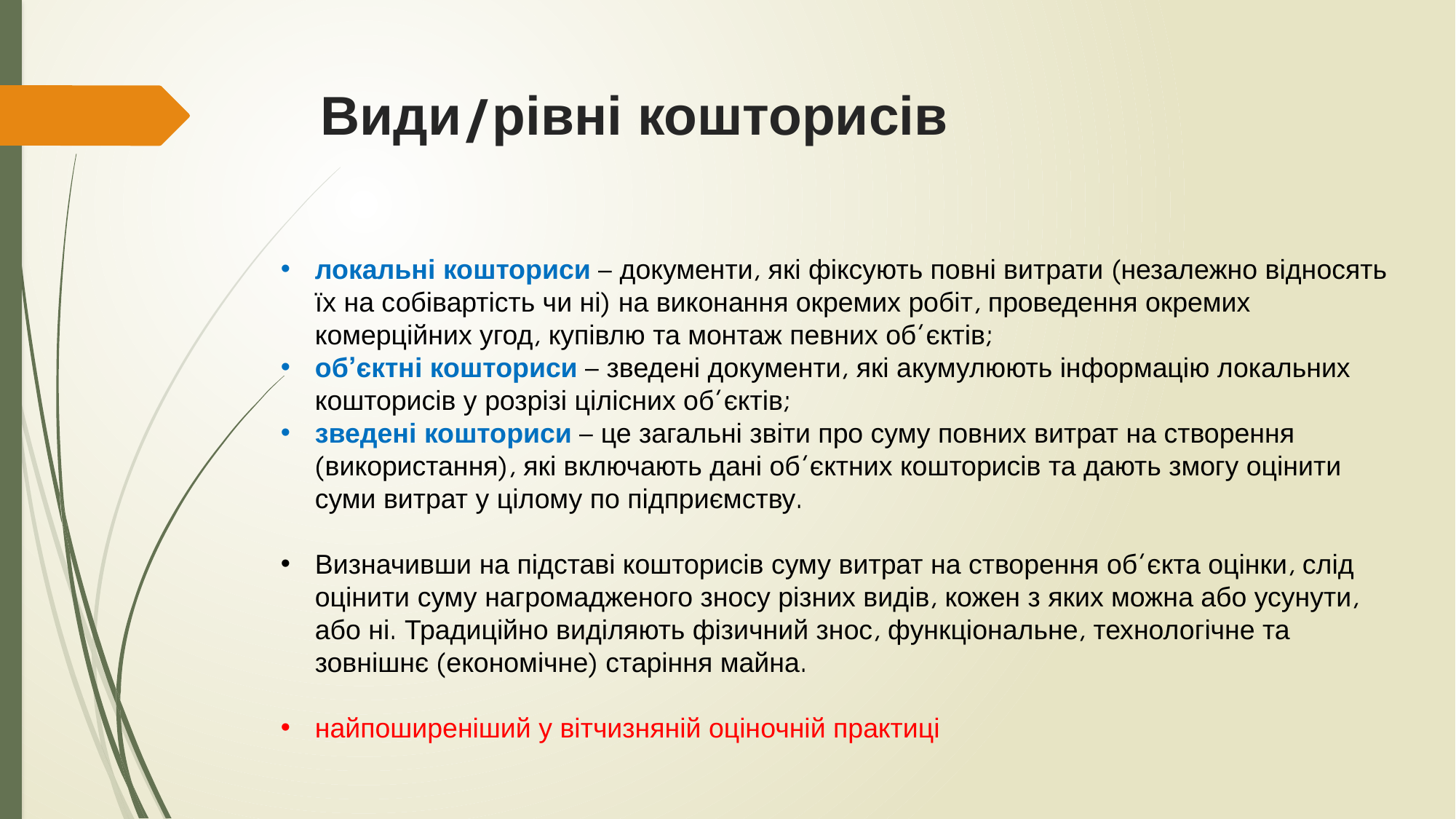

# Види/рівні кошторисів

локальні кошториси – документи, які фіксують повні витрати (незалежно відносять їх на собівартість чи ні) на виконання окремих робіт, проведення окремих комерційних угод, купівлю та монтаж певних об’єктів;
об’єктні кошториси – зведені документи, які акумулюють інформацію локальних кошторисів у розрізі цілісних об’єктів;
зведені кошториси – це загальні звіти про суму повних витрат на створення (використання), які включають дані об’єктних кошторисів та дають змогу оцінити суми витрат у цілому по підприємству.

Визначивши на підставі кошторисів суму витрат на створення об’єкта оцінки, слід оцінити суму нагромадженого зносу різних видів, кожен з яких можна або усунути, або ні. Традиційно виділяють фізичний знос, функціональне, технологічне та зовнішнє (економічне) старіння майна.

найпоширеніший у вітчизняній оціночній практиці